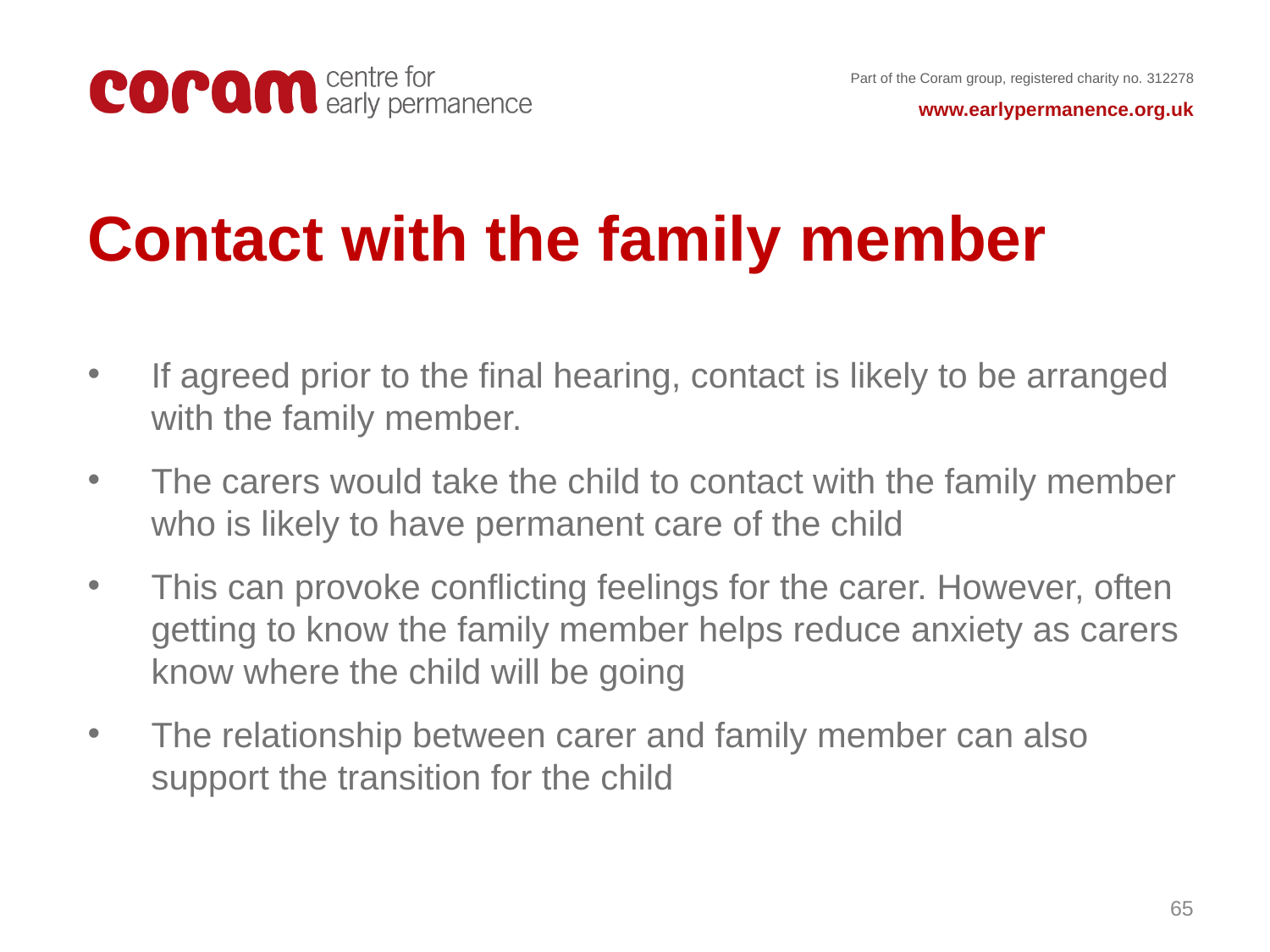

# Contact with the family member
If agreed prior to the final hearing, contact is likely to be arranged with the family member.

The carers would take the child to contact with the family member who is likely to have permanent care of the child

This can provoke conflicting feelings for the carer. However, often getting to know the family member helps reduce anxiety as carers know where the child will be going

The relationship between carer and family member can also support the transition for the child
65